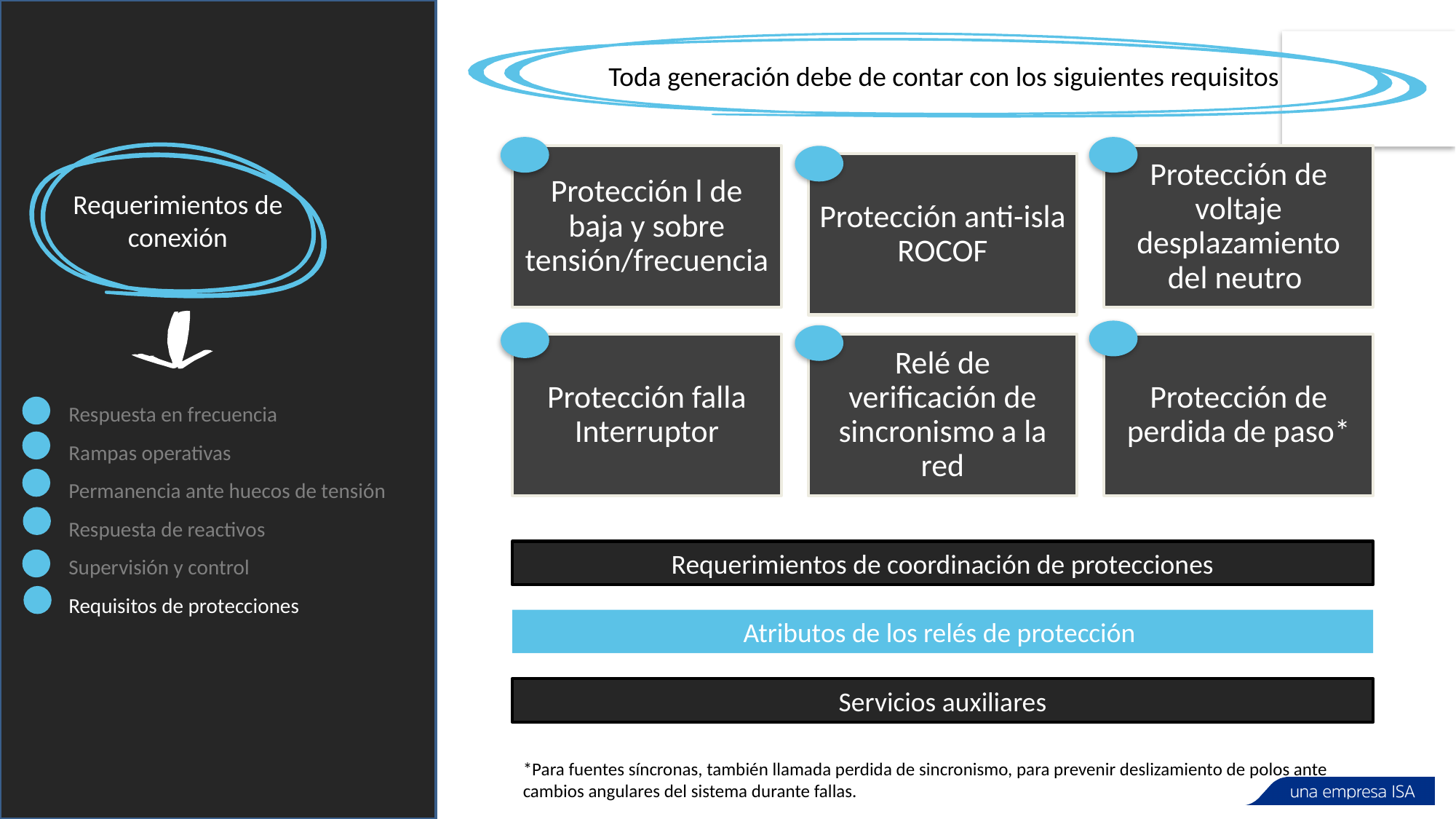

Toda generación debe de contar con los siguientes requisitos
Protección l de baja y sobre tensión/frecuencia
Protección anti-isla ROCOF
Protección de voltaje desplazamiento del neutro
Protección falla Interruptor
Relé de verificación de sincronismo a la red
Protección de perdida de paso*

Requerimientos de conexión

Respuesta en frecuencia
Rampas operativas
Permanencia ante huecos de tensión
Respuesta de reactivos
Supervisión y control
Requisitos de protecciones

Requerimientos de coordinación de protecciones

Atributos de los relés de protección
Servicios auxiliares
*Para fuentes síncronas, también llamada perdida de sincronismo, para prevenir deslizamiento de polos ante cambios angulares del sistema durante fallas.